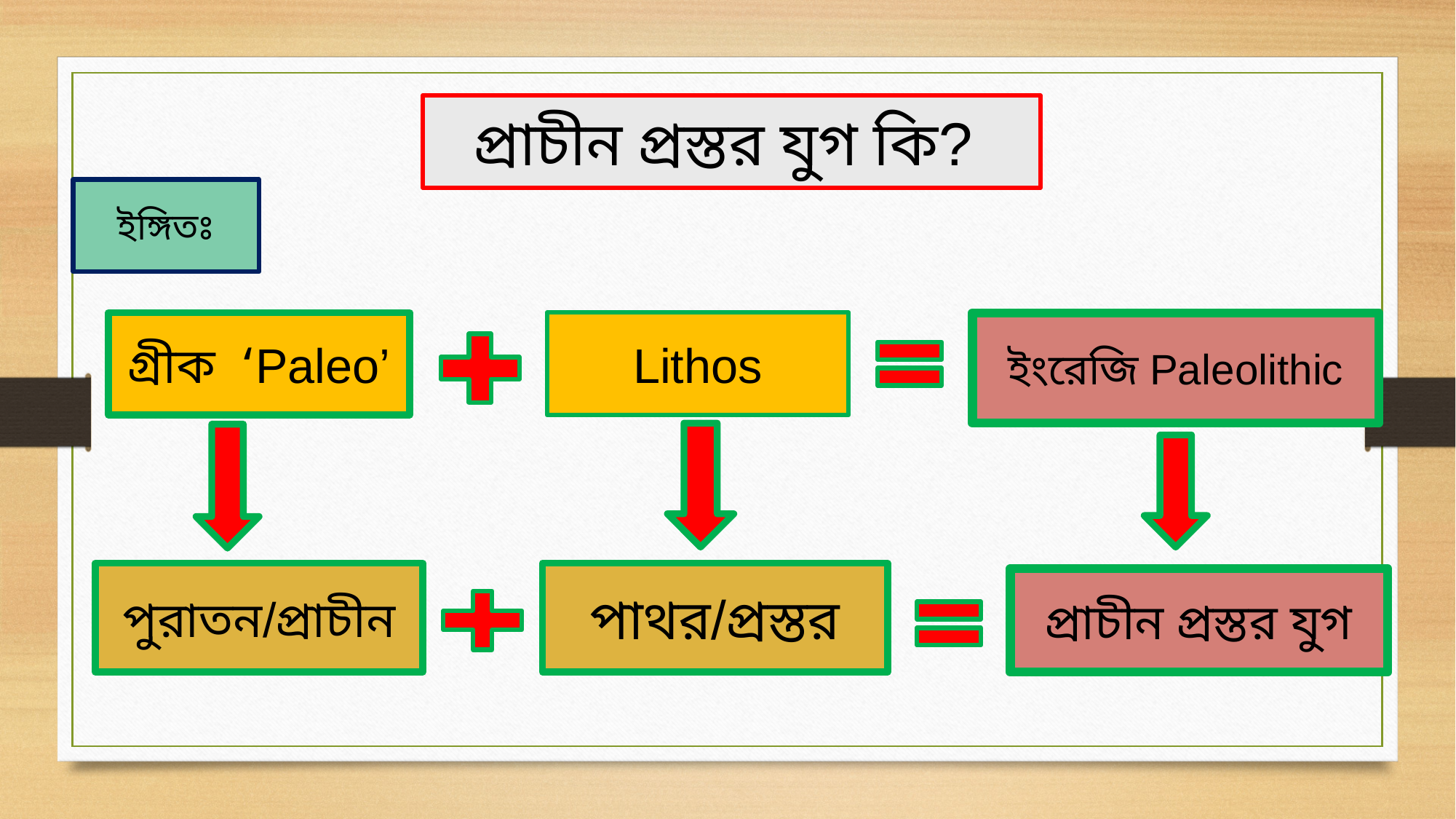

প্রাচীন প্রস্তর যুগ কি?
ইঙ্গিতঃ
গ্রীক  ‘Paleo’
Lithos
ইংরেজি Paleolithic

পুরাতন/প্রাচীন
পাথর/প্রস্তর
প্রাচীন প্রস্তর যুগ